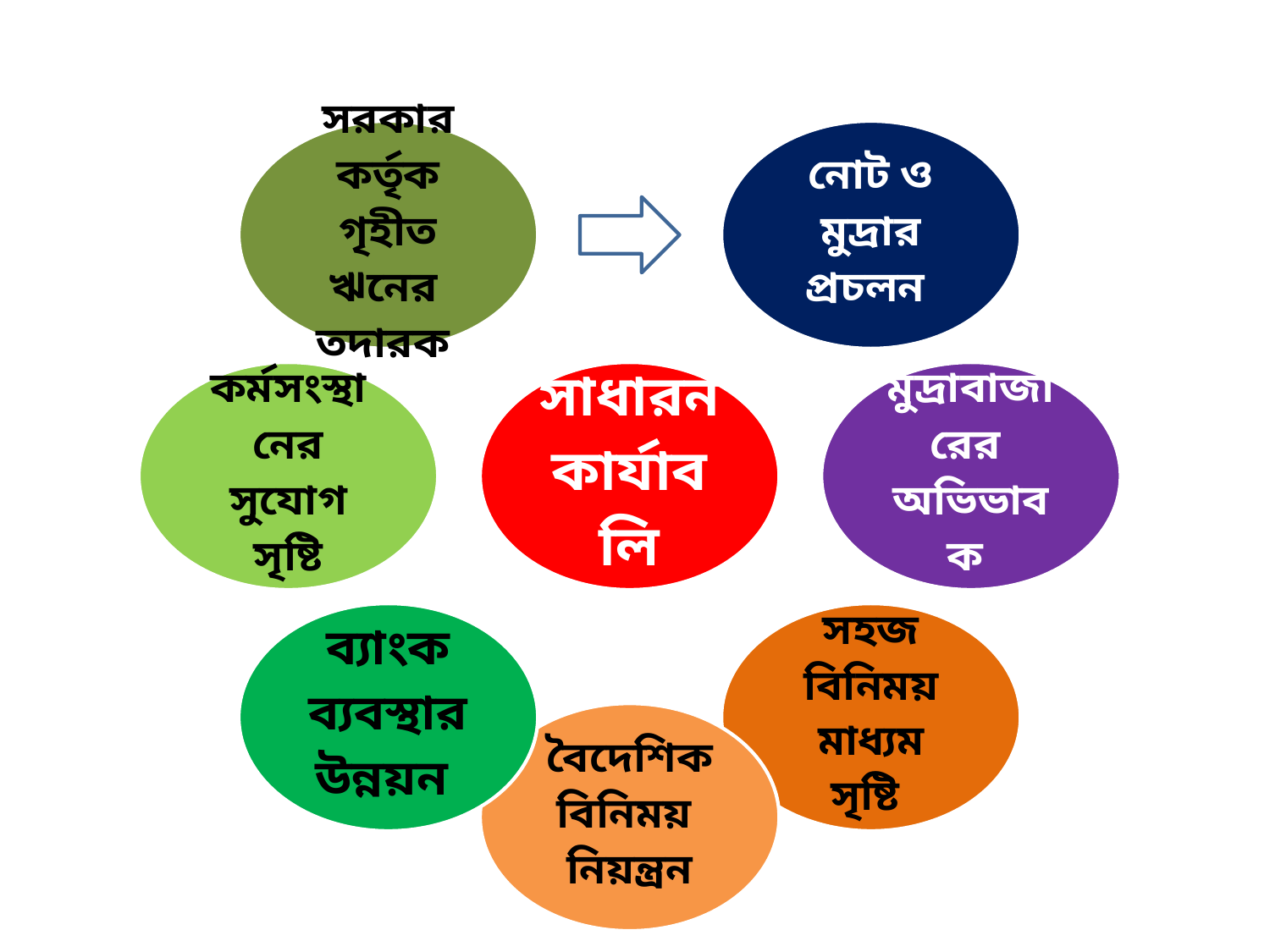

সাধারন
কার্যাবলি
নোট ও মুদ্রার প্রচলন
বৈদেশিক বিনিময়
নিয়ন্ত্রন
ব্যাংক ব্যবস্থার
উন্নয়ন
মুদ্রাবাজারের
অভিভাবক
সহজ বিনিময় মাধ্যম সৃষ্টি
কর্মসংস্থানের
সুযোগ সৃষ্টি
 সরকার  কর্তৃক গৃহীত
ঋনের  তদারক